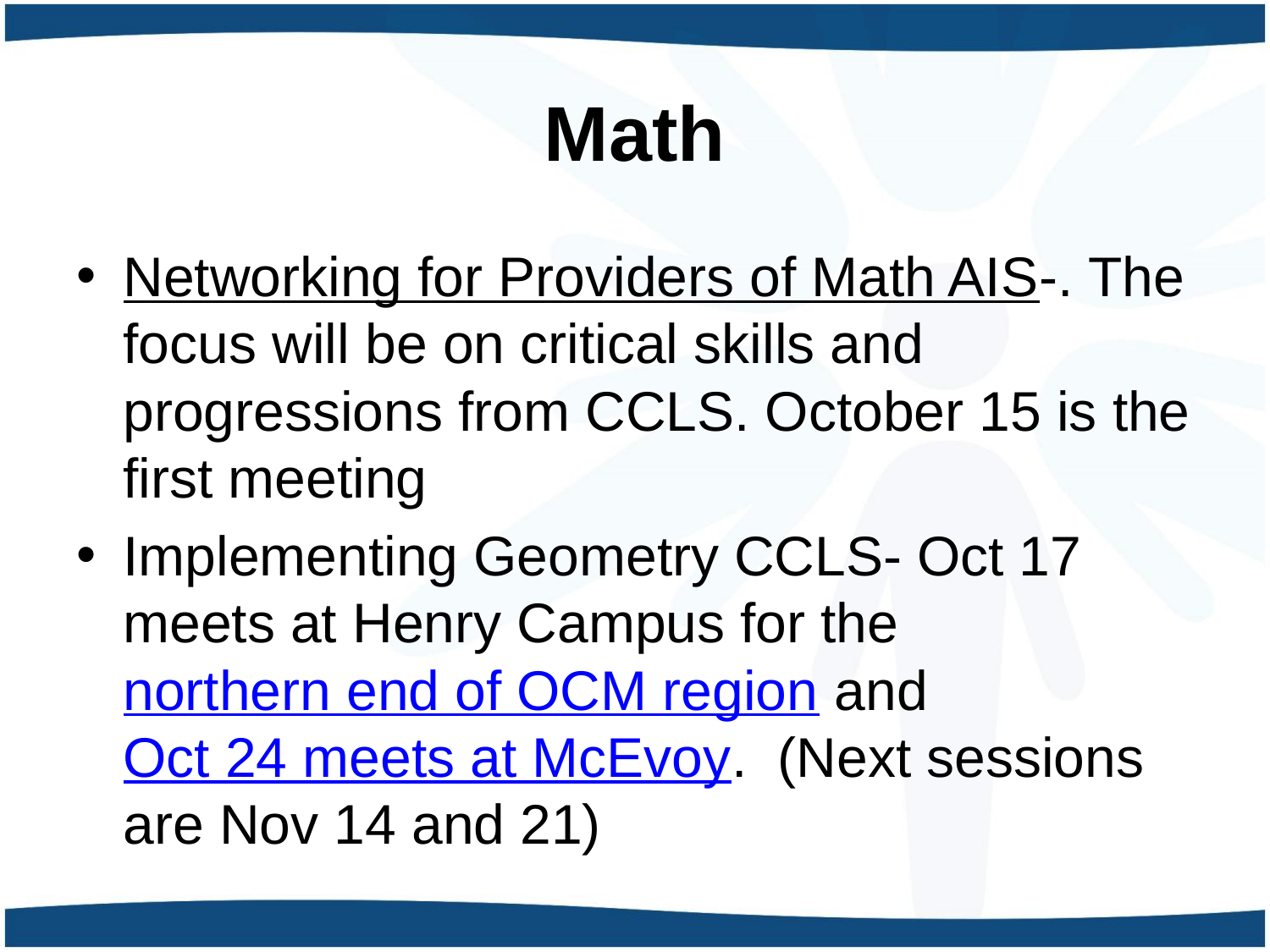

# Math
Networking for Providers of Math AIS-. The focus will be on critical skills and progressions from CCLS. October 15 is the first meeting
Implementing Geometry CCLS- Oct 17 meets at Henry Campus for the northern end of OCM region and Oct 24 meets at McEvoy.  (Next sessions are Nov 14 and 21)